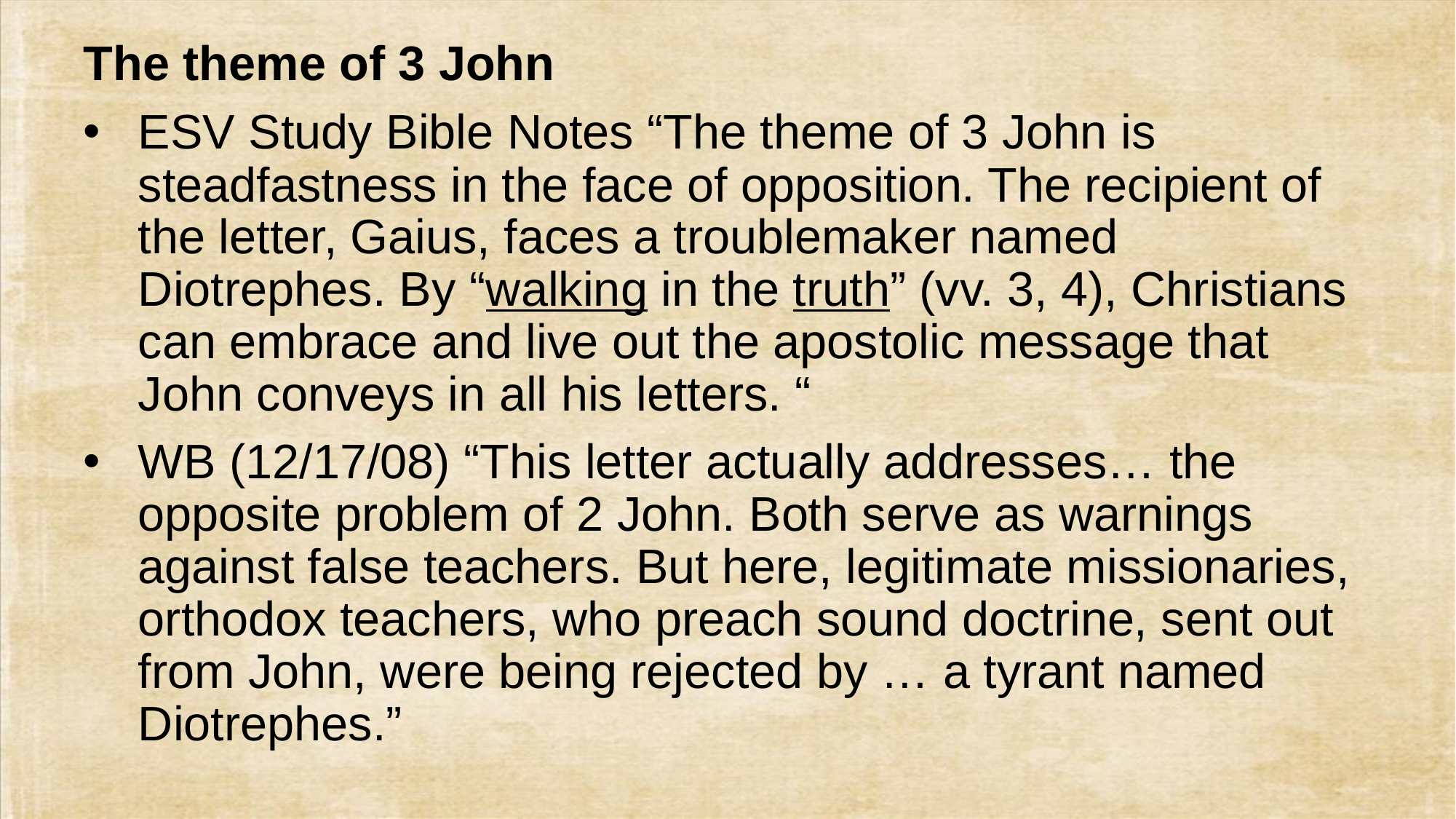

# The theme of 3 John
ESV Study Bible Notes “The theme of 3 John is steadfastness in the face of opposition. The recipient of the letter, Gaius, faces a troublemaker named Diotrephes. By “walking in the truth” (vv. 3, 4), Christians can embrace and live out the apostolic message that John conveys in all his letters. “
WB (12/17/08) “This letter actually addresses… the opposite problem of 2 John. Both serve as warnings against false teachers. But here, legitimate missionaries, orthodox teachers, who preach sound doctrine, sent out from John, were being rejected by … a tyrant named Diotrephes.”